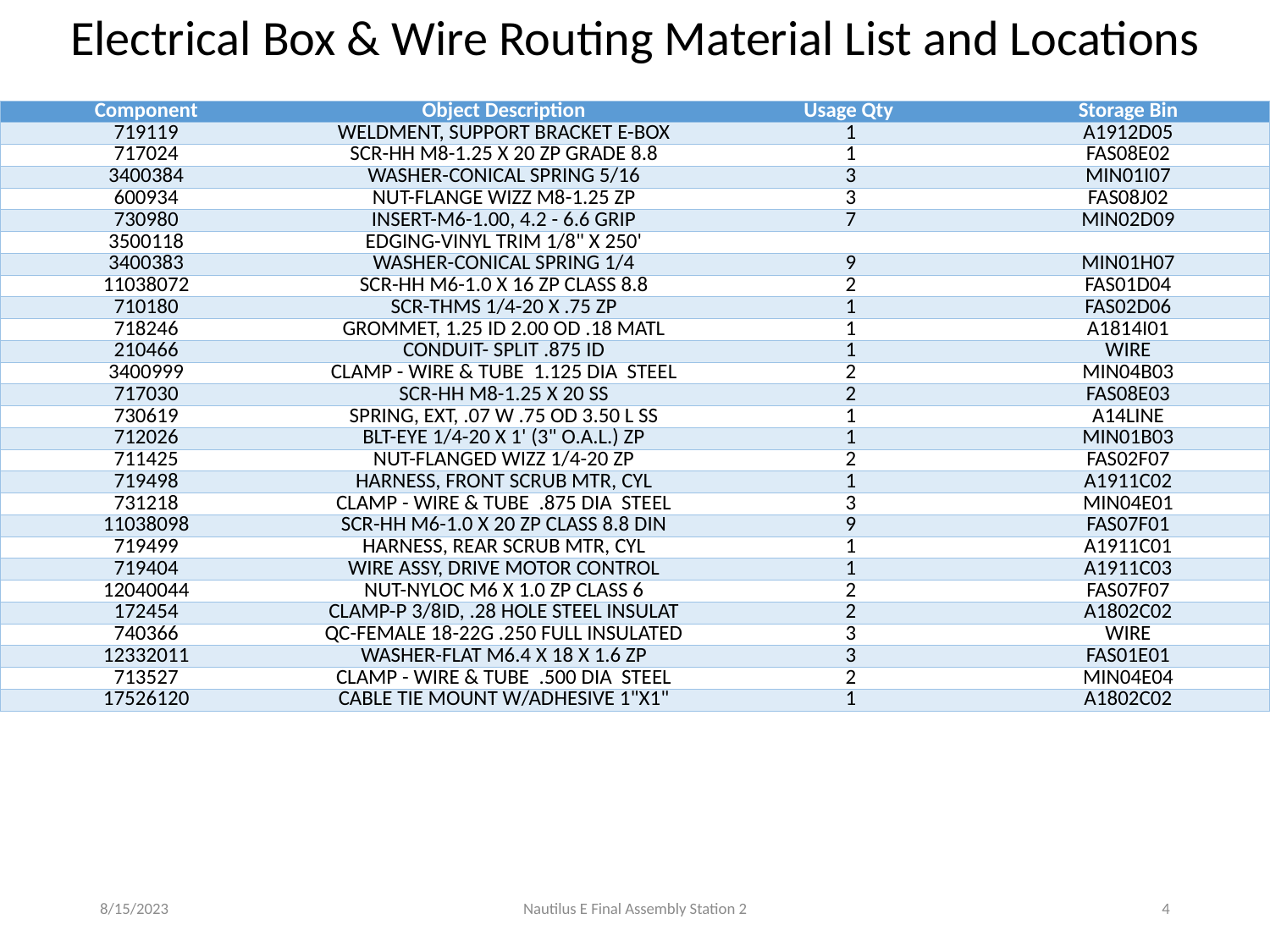

Electrical Box & Wire Routing Material List and Locations
| Component | Object Description | Usage Qty | Storage Bin |
| --- | --- | --- | --- |
| 719119 | WELDMENT, SUPPORT BRACKET E-BOX | 1 | A1912D05 |
| 717024 | SCR-HH M8-1.25 X 20 ZP GRADE 8.8 | 1 | FAS08E02 |
| 3400384 | WASHER-CONICAL SPRING 5/16 | 3 | MIN01I07 |
| 600934 | NUT-FLANGE WIZZ M8-1.25 ZP | 3 | FAS08J02 |
| 730980 | INSERT-M6-1.00, 4.2 - 6.6 GRIP | 7 | MIN02D09 |
| 3500118 | EDGING-VINYL TRIM 1/8" X 250' |  |  |
| 3400383 | WASHER-CONICAL SPRING 1/4 | 9 | MIN01H07 |
| 11038072 | SCR-HH M6-1.0 X 16 ZP CLASS 8.8 | 2 | FAS01D04 |
| 710180 | SCR-THMS 1/4-20 X .75 ZP | 1 | FAS02D06 |
| 718246 | GROMMET, 1.25 ID 2.00 OD .18 MATL | 1 | A1814I01 |
| 210466 | CONDUIT- SPLIT .875 ID | 1 | WIRE |
| 3400999 | CLAMP - WIRE & TUBE 1.125 DIA STEEL | 2 | MIN04B03 |
| 717030 | SCR-HH M8-1.25 X 20 SS | 2 | FAS08E03 |
| 730619 | SPRING, EXT, .07 W .75 OD 3.50 L SS | 1 | A14LINE |
| 712026 | BLT-EYE 1/4-20 X 1' (3" O.A.L.) ZP | 1 | MIN01B03 |
| 711425 | NUT-FLANGED WIZZ 1/4-20 ZP | 2 | FAS02F07 |
| 719498 | HARNESS, FRONT SCRUB MTR, CYL | 1 | A1911C02 |
| 731218 | CLAMP - WIRE & TUBE .875 DIA STEEL | 3 | MIN04E01 |
| 11038098 | SCR-HH M6-1.0 X 20 ZP CLASS 8.8 DIN | 9 | FAS07F01 |
| 719499 | HARNESS, REAR SCRUB MTR, CYL | 1 | A1911C01 |
| 719404 | WIRE ASSY, DRIVE MOTOR CONTROL | 1 | A1911C03 |
| 12040044 | NUT-NYLOC M6 X 1.0 ZP CLASS 6 | 2 | FAS07F07 |
| 172454 | CLAMP-P 3/8ID, .28 HOLE STEEL INSULAT | 2 | A1802C02 |
| 740366 | QC-FEMALE 18-22G .250 FULL INSULATED | 3 | WIRE |
| 12332011 | WASHER-FLAT M6.4 X 18 X 1.6 ZP | 3 | FAS01E01 |
| 713527 | CLAMP - WIRE & TUBE .500 DIA STEEL | 2 | MIN04E04 |
| 17526120 | CABLE TIE MOUNT W/ADHESIVE 1"X1" | 1 | A1802C02 |
8/15/2023
Nautilus E Final Assembly Station 2
4